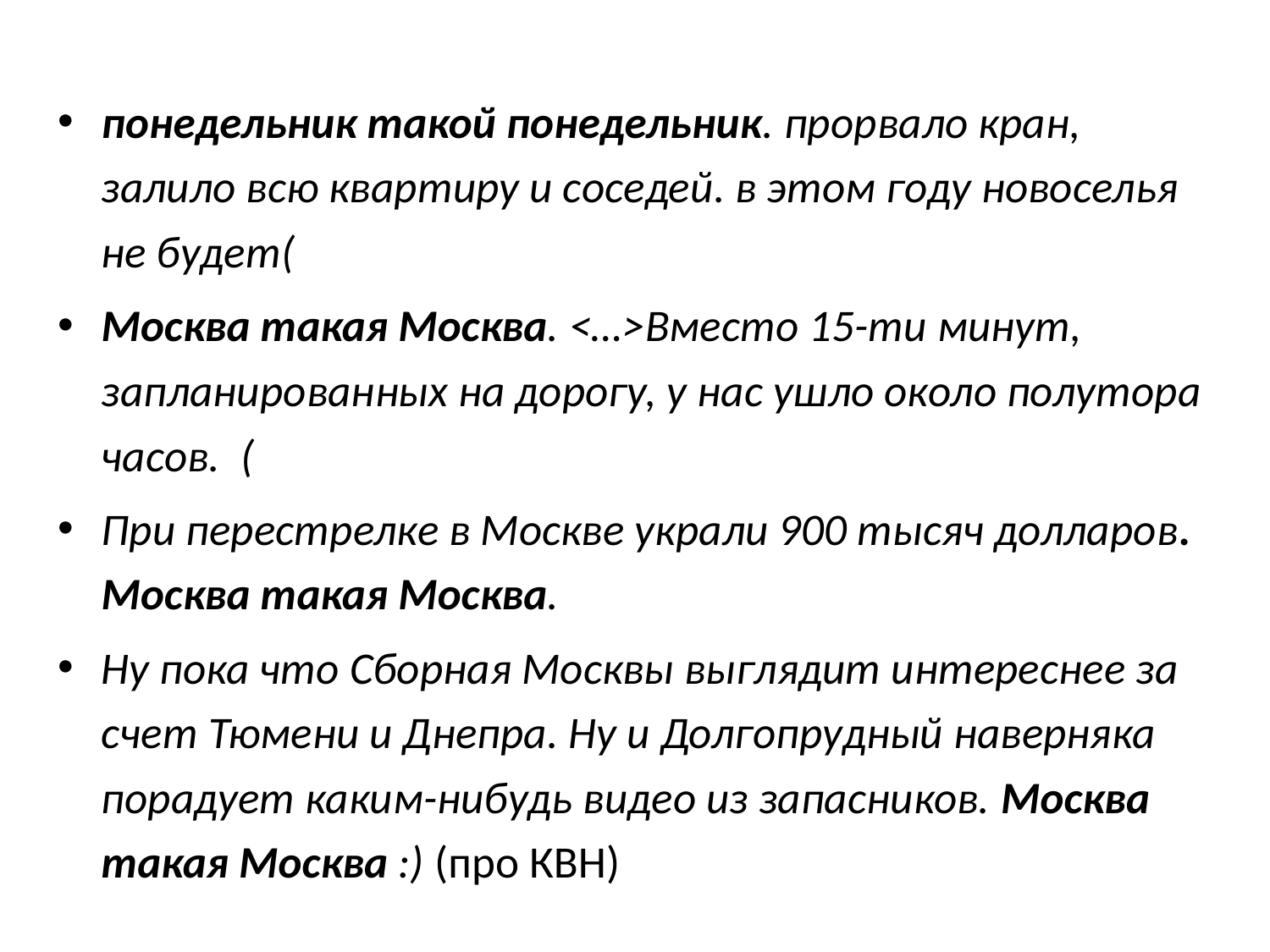

понедельник такой понедельник. прорвало кран, залило всю квартиру и соседей. в этом году новоселья не будет(
Москва такая Москва. <…>Вместо 15-ти минут, запланированных на дорогу, у нас ушло около полутора часов.  (
При перестрелке в Москве украли 900 тысяч долларов. Москва такая Москва.
Ну пока что Сборная Москвы выглядит интереснее за счет Тюмени и Днепра. Ну и Долгопрудный наверняка порадует каким-нибудь видео из запасников. Москва такая Москва :) (про КВН)